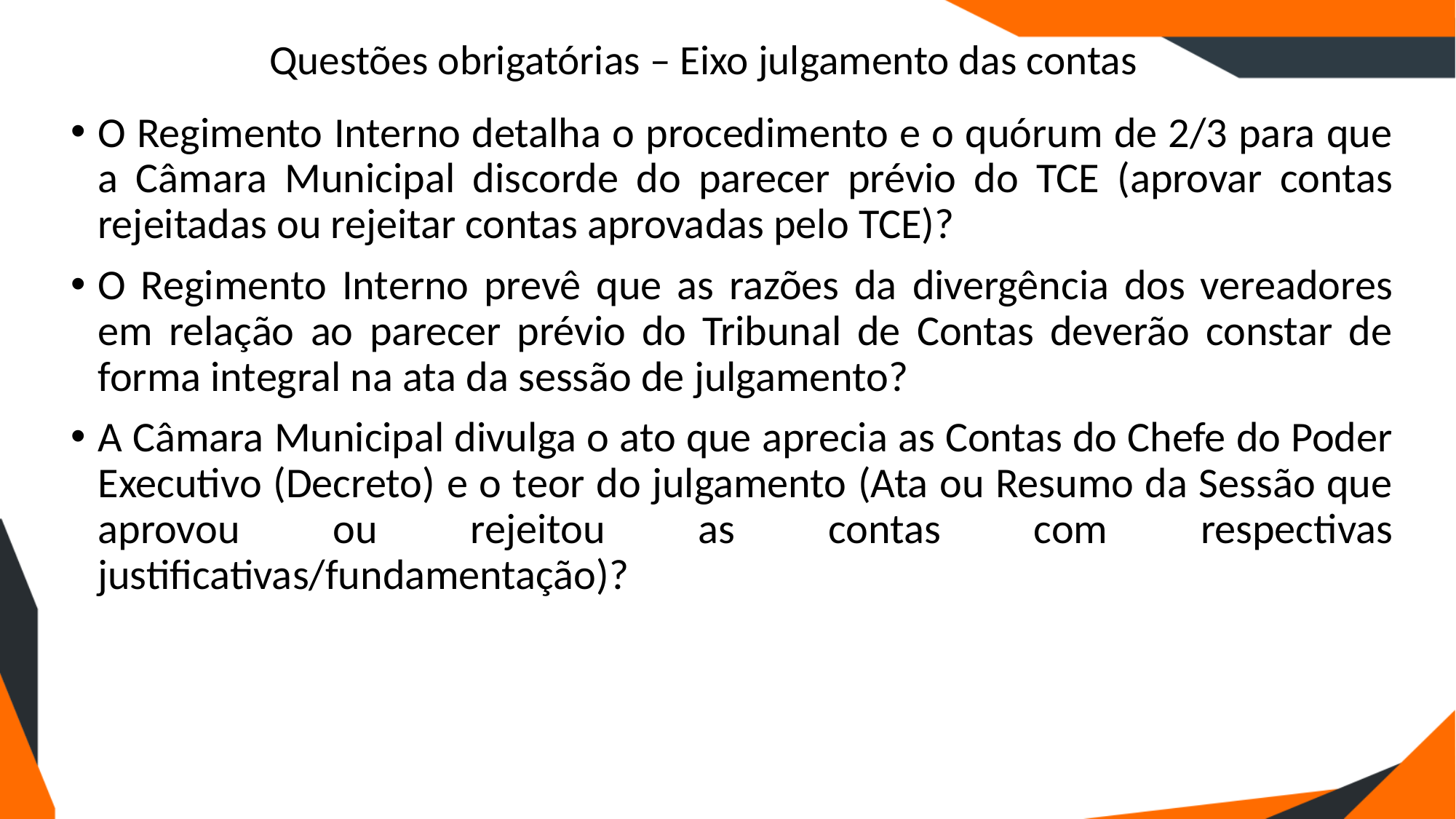

# Questões obrigatórias – Eixo julgamento das contas
O Regimento Interno detalha o procedimento e o quórum de 2/3 para que a Câmara Municipal discorde do parecer prévio do TCE (aprovar contas rejeitadas ou rejeitar contas aprovadas pelo TCE)?
O Regimento Interno prevê que as razões da divergência dos vereadores em relação ao parecer prévio do Tribunal de Contas deverão constar de forma integral na ata da sessão de julgamento?
A Câmara Municipal divulga o ato que aprecia as Contas do Chefe do Poder Executivo (Decreto) e o teor do julgamento (Ata ou Resumo da Sessão que aprovou ou rejeitou as contas com respectivas justificativas/fundamentação)?